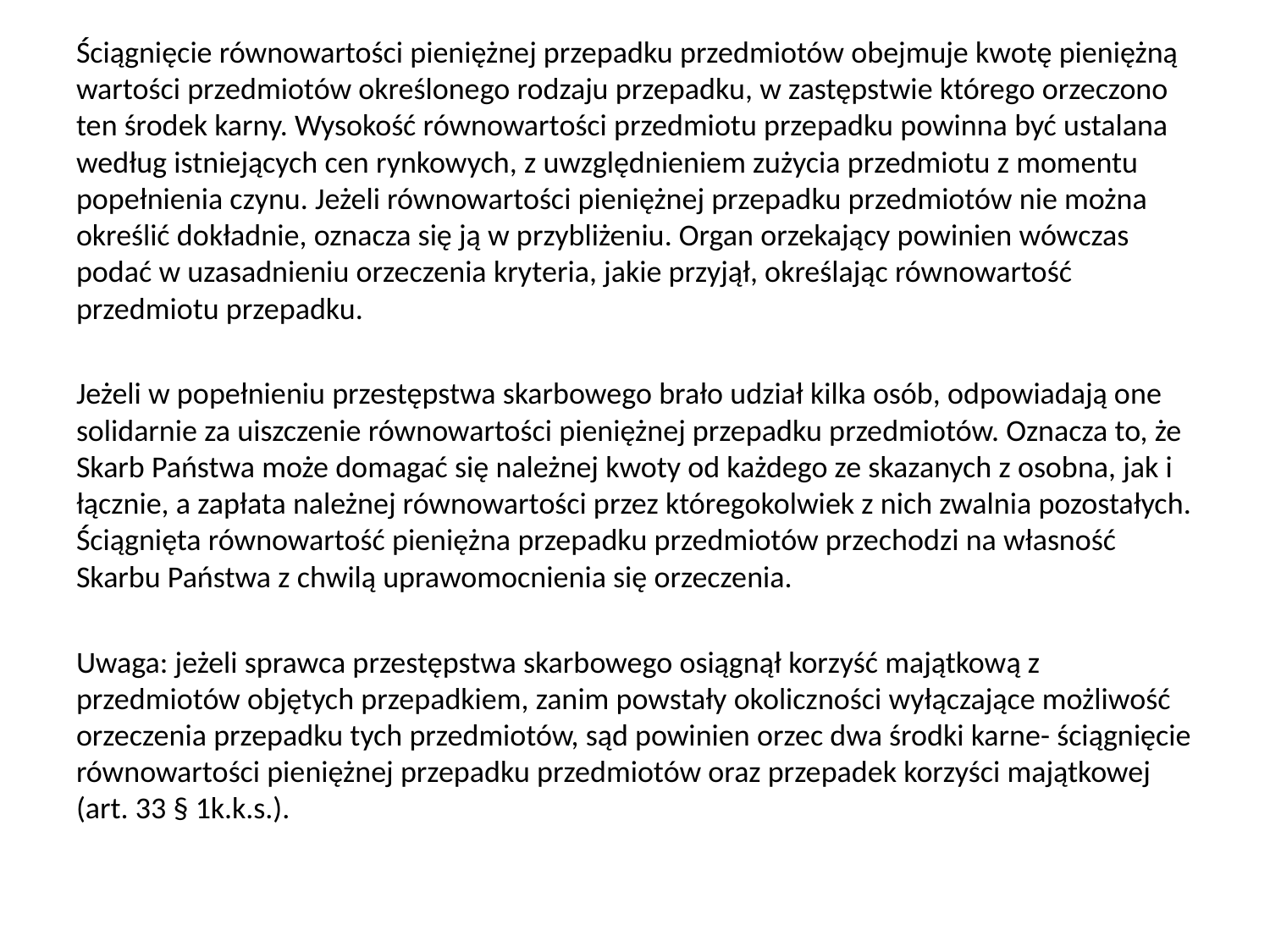

Ściągnięcie równowartości pieniężnej przepadku przedmiotów obejmuje kwotę pieniężną wartości przedmiotów określonego rodzaju przepadku, w zastępstwie którego orzeczono ten środek karny. Wysokość równowartości przedmiotu przepadku powinna być ustalana według istniejących cen rynkowych, z uwzględnieniem zużycia przedmiotu z momentu popełnienia czynu. Jeżeli równowartości pieniężnej przepadku przedmiotów nie można określić dokładnie, oznacza się ją w przybliżeniu. Organ orzekający powinien wówczas podać w uzasadnieniu orzeczenia kryteria, jakie przyjął, określając równowartość przedmiotu przepadku.

Jeżeli w popełnieniu przestępstwa skarbowego brało udział kilka osób, odpowiadają one solidarnie za uiszczenie równowartości pieniężnej przepadku przedmiotów. Oznacza to, że Skarb Państwa może domagać się należnej kwoty od każdego ze skazanych z osobna, jak i łącznie, a zapłata należnej równowartości przez któregokolwiek z nich zwalnia pozostałych. Ściągnięta równowartość pieniężna przepadku przedmiotów przechodzi na własność Skarbu Państwa z chwilą uprawomocnienia się orzeczenia.

Uwaga: jeżeli sprawca przestępstwa skarbowego osiągnął korzyść majątkową z przedmiotów objętych przepadkiem, zanim powstały okoliczności wyłączające możliwość orzeczenia przepadku tych przedmiotów, sąd powinien orzec dwa środki karne- ściągnięcie równowartości pieniężnej przepadku przedmiotów oraz przepadek korzyści majątkowej (art. 33 § 1k.k.s.).